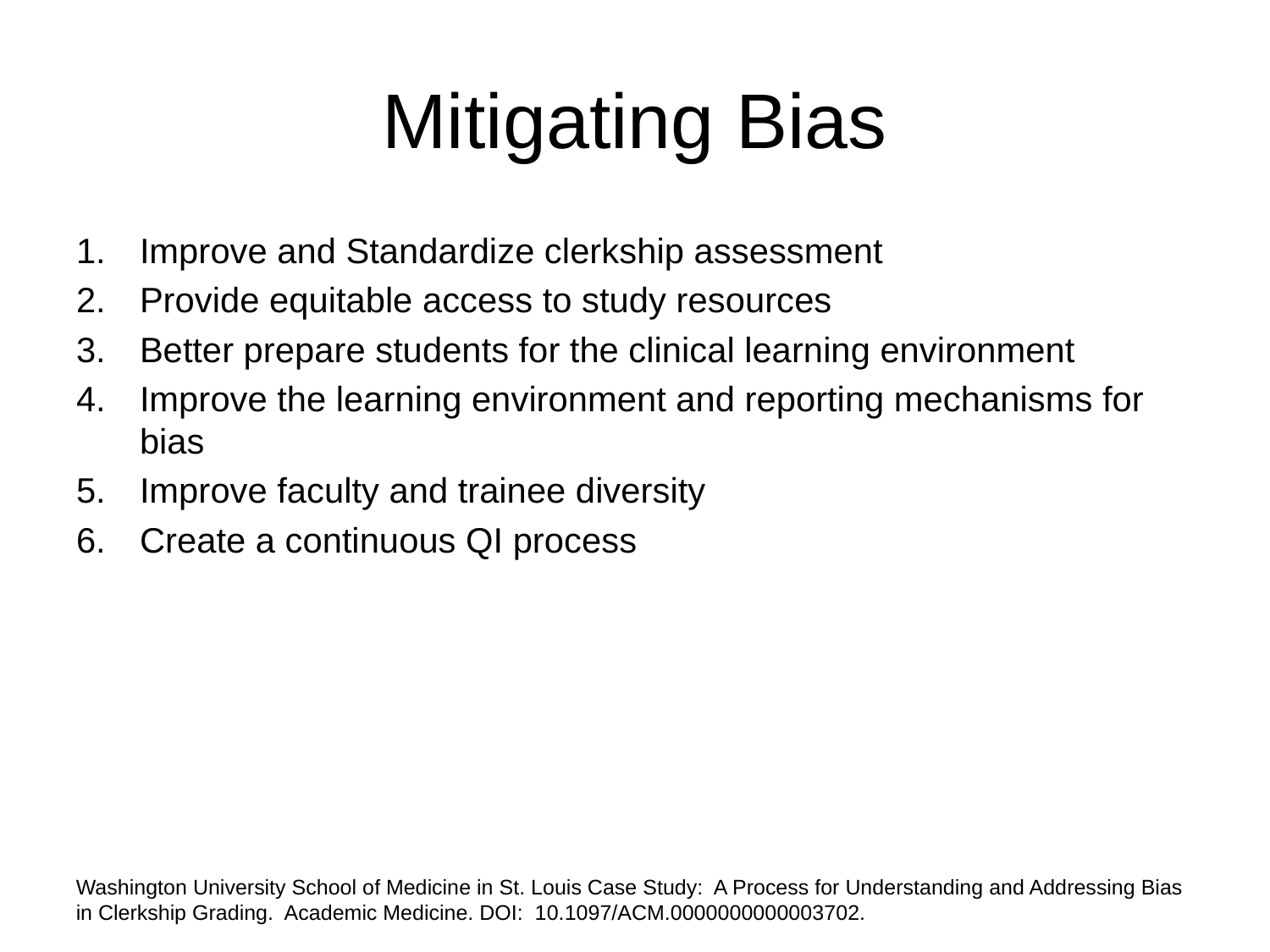

# Mitigating Bias
Improve and Standardize clerkship assessment
Provide equitable access to study resources
Better prepare students for the clinical learning environment
Improve the learning environment and reporting mechanisms for bias
Improve faculty and trainee diversity
Create a continuous QI process
Washington University School of Medicine in St. Louis Case Study:  A Process for Understanding and Addressing Bias in Clerkship Grading.  Academic Medicine. DOI:  10.1097/ACM.0000000000003702.